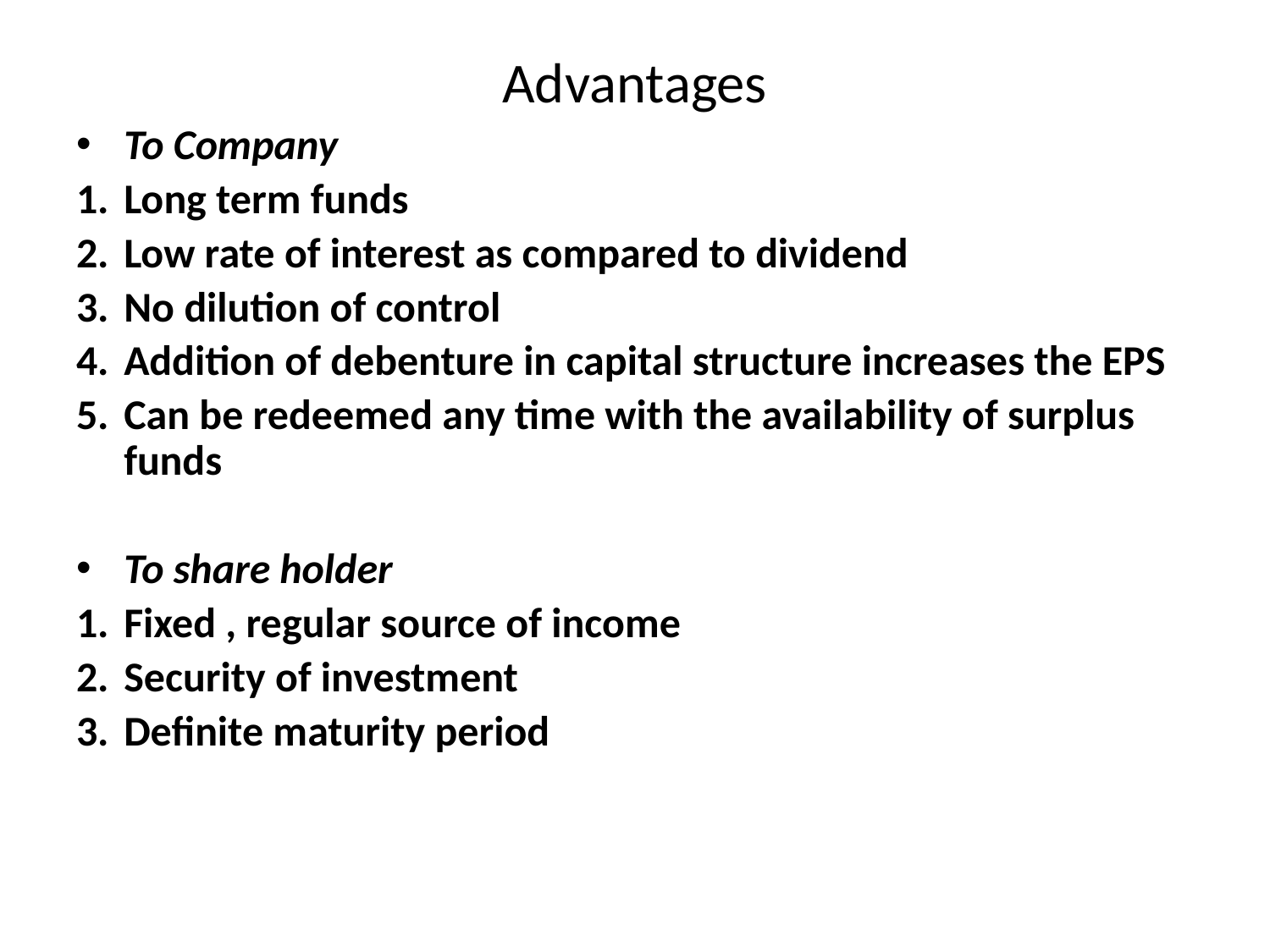

Advantages
To Company
Long term funds
Low rate of interest as compared to dividend
No dilution of control
Addition of debenture in capital structure increases the EPS
Can be redeemed any time with the availability of surplus funds

To share holder
Fixed , regular source of income
Security of investment
Definite maturity period